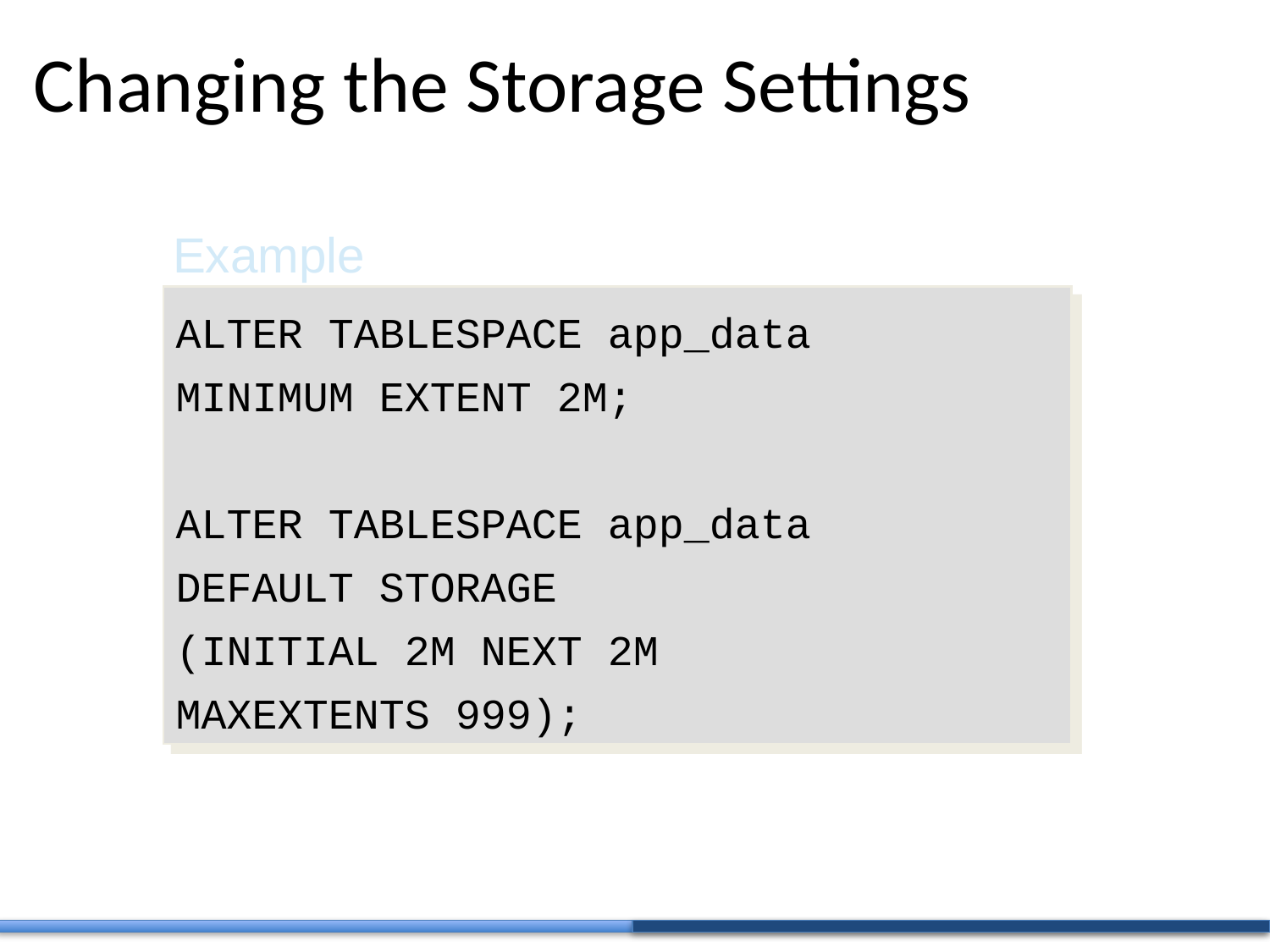

# Changing the Storage Settings
Example
ALTER TABLESPACE app_data
MINIMUM EXTENT 2M;

ALTER TABLESPACE app_data
DEFAULT STORAGE
(INITIAL 2M NEXT 2M
MAXEXTENTS 999);